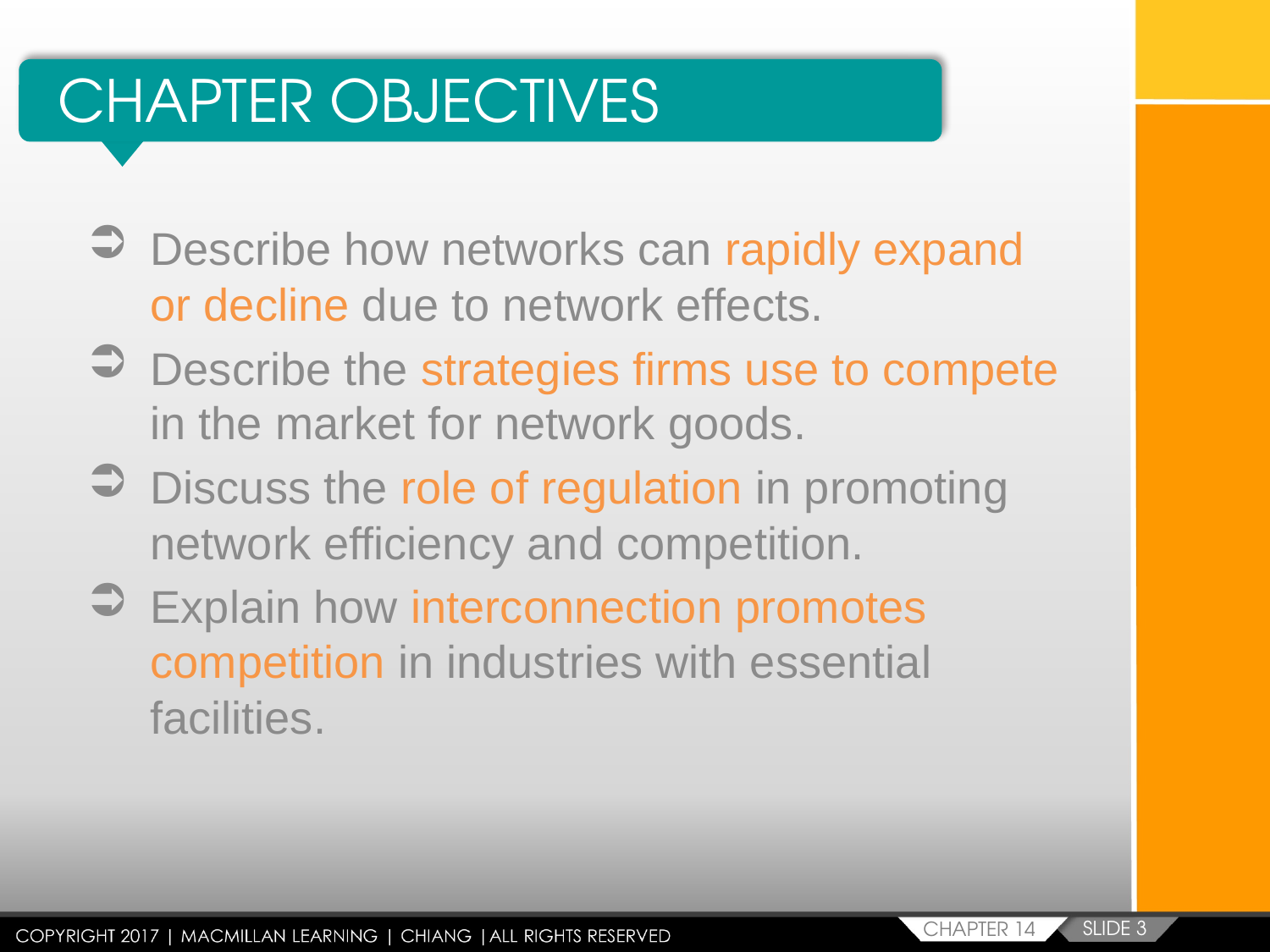

CHAPTER OBJECTIVES

Describe how networks can rapidly expand or decline due to network effects.
Describe the strategies firms use to compete in the market for network goods.
Discuss the role of regulation in promoting network efficiency and competition.
Explain how interconnection promotes competition in industries with essential facilities.
SLIDE 3
CHAPTER 14